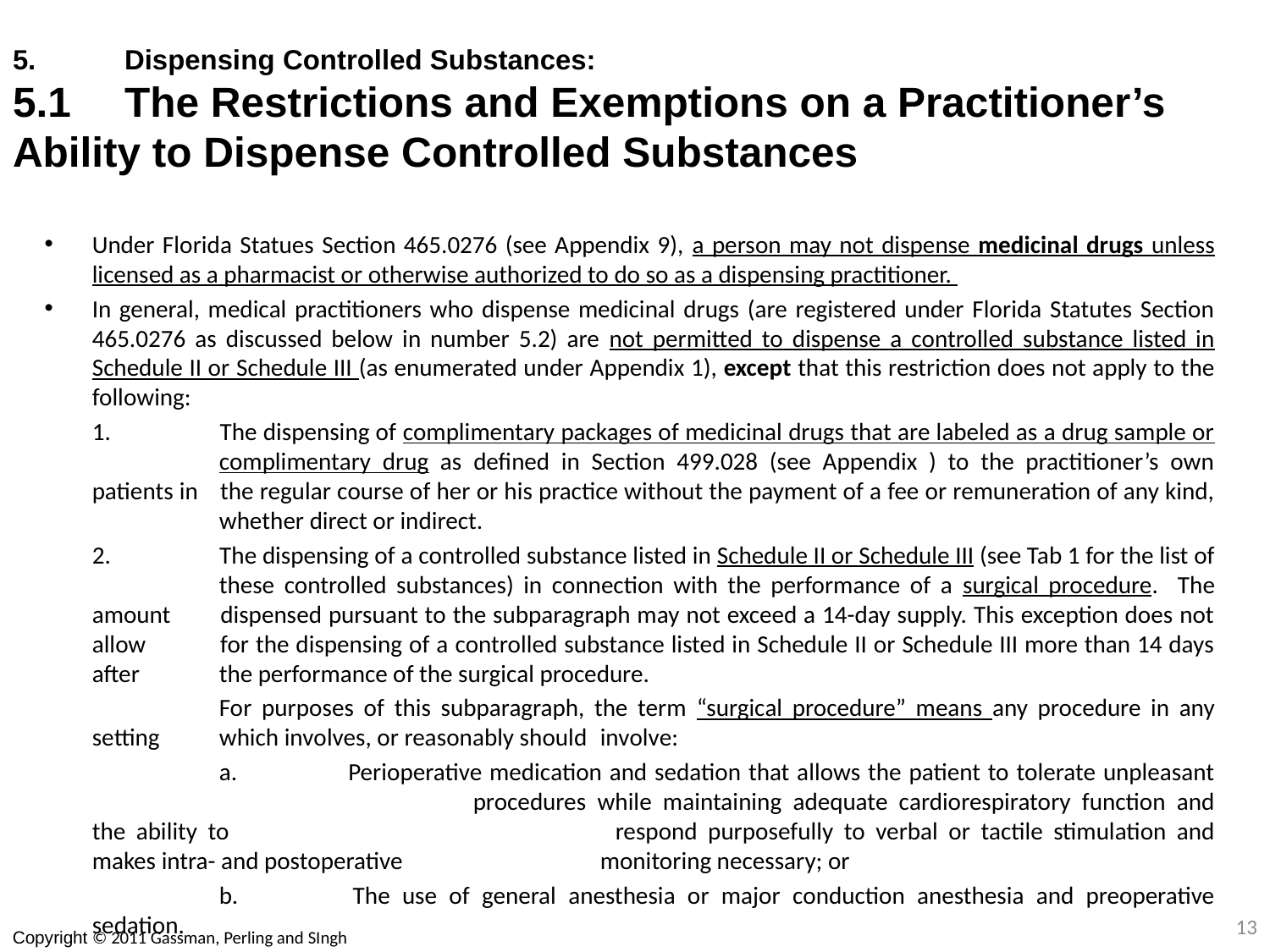

# 5. 	Dispensing Controlled Substances: 5.1	The Restrictions and Exemptions on a Practitioner’s 	Ability to Dispense Controlled Substances
Under Florida Statues Section 465.0276 (see Appendix 9), a person may not dispense medicinal drugs unless licensed as a pharmacist or otherwise authorized to do so as a dispensing practitioner.
In general, medical practitioners who dispense medicinal drugs (are registered under Florida Statutes Section 465.0276 as discussed below in number 5.2) are not permitted to dispense a controlled substance listed in Schedule II or Schedule III (as enumerated under Appendix 1), except that this restriction does not apply to the following:
	1. 	The dispensing of complimentary packages of medicinal drugs that are labeled as a drug sample or 	complimentary drug as defined in Section 499.028 (see Appendix ) to the practitioner’s own patients in 	the regular course of her or his practice without the payment of a fee or remuneration of any kind, 	whether direct or indirect.
	2. 	The dispensing of a controlled substance listed in Schedule II or Schedule III (see Tab 1 for the list of 	these controlled substances) in connection with the performance of a surgical procedure.  The amount 	dispensed pursuant to the subparagraph may not exceed a 14-day supply. This exception does not allow 	for the dispensing of a controlled substance listed in Schedule II or Schedule III more than 14 days after 	the performance of the surgical procedure.
		For purposes of this subparagraph, the term “surgical procedure” means any procedure in any setting 	which involves, or reasonably should 	involve:
		a. 	Perioperative medication and sedation that allows the patient to tolerate unpleasant 			procedures while maintaining adequate cardiorespiratory function and the ability to 			respond purposefully to verbal or tactile stimulation and makes intra- and postoperative 		monitoring necessary; or
		b. 	The use of general anesthesia or major conduction anesthesia and preoperative sedation.

13
Copyright © 2011 Gassman, Perling and SIngh